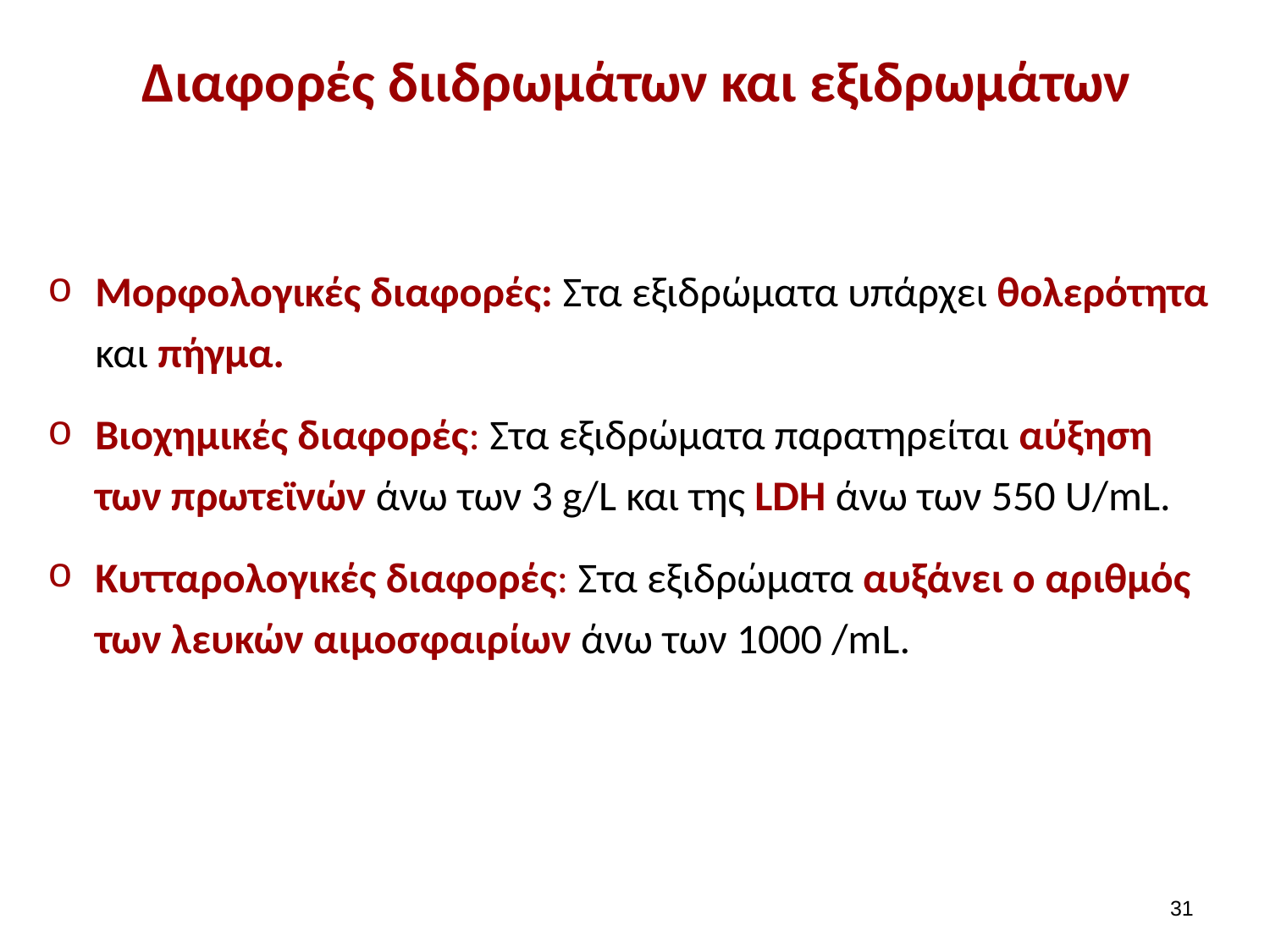

# Διαφορές διιδρωμάτων και εξιδρωμάτων
Μορφολογικές διαφορές: Στα εξιδρώματα υπάρχει θολερότητα και πήγμα.
Βιοχημικές διαφορές: Στα εξιδρώματα παρατηρείται αύξηση των πρωτεϊνών άνω των 3 g/L και της LDH άνω των 550 U/mL.
Κυτταρολογικές διαφορές: Στα εξιδρώματα αυξάνει ο αριθμός των λευκών αιμοσφαιρίων άνω των 1000 /mL.
31